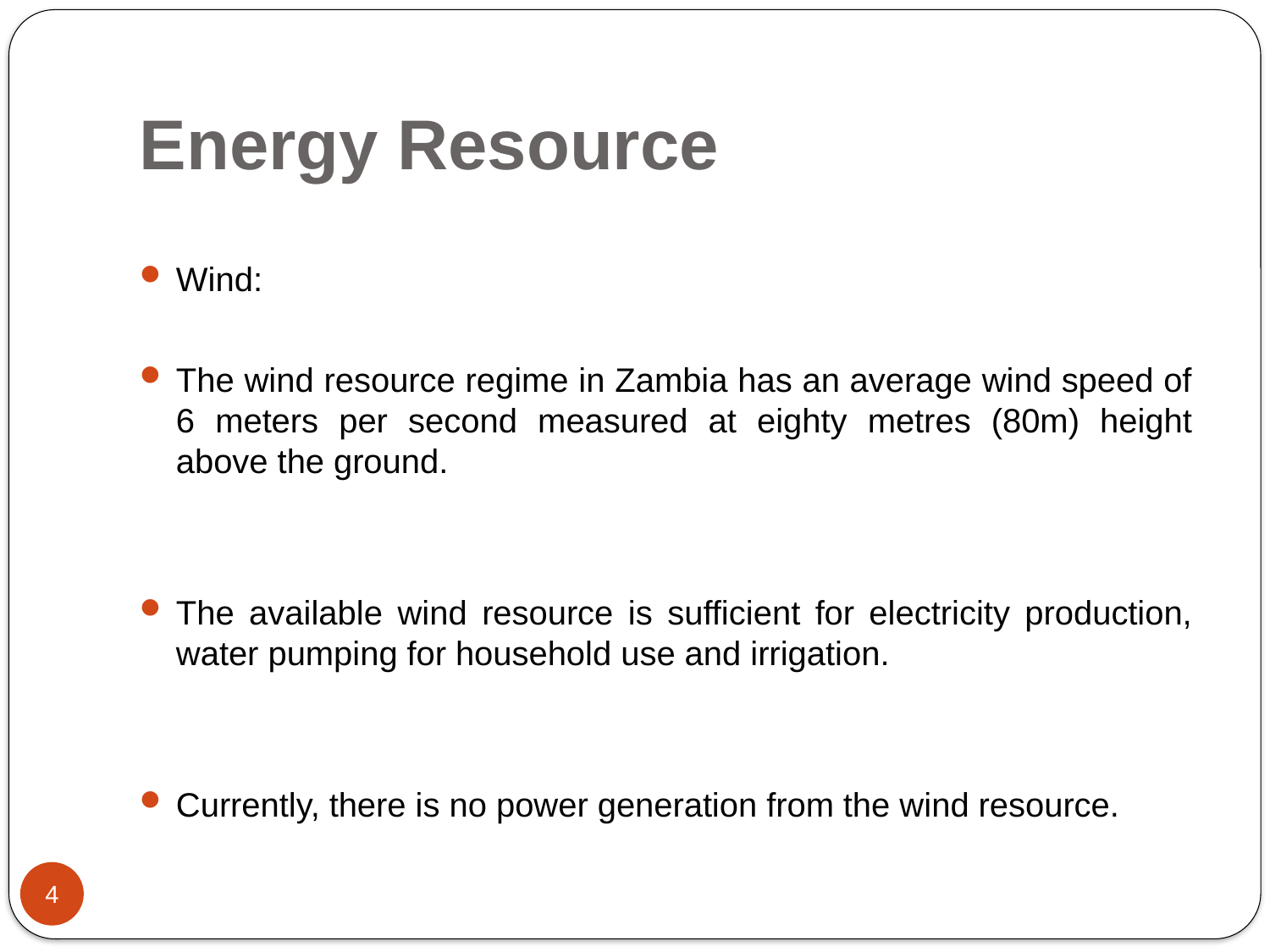

# Energy Resource

Wind:

The wind resource regime in Zambia has an average wind speed of 6 meters per second measured at eighty metres (80m) height above the ground.

The available wind resource is sufficient for electricity production, water pumping for household use and irrigation.

Currently, there is no power generation from the wind resource.
4